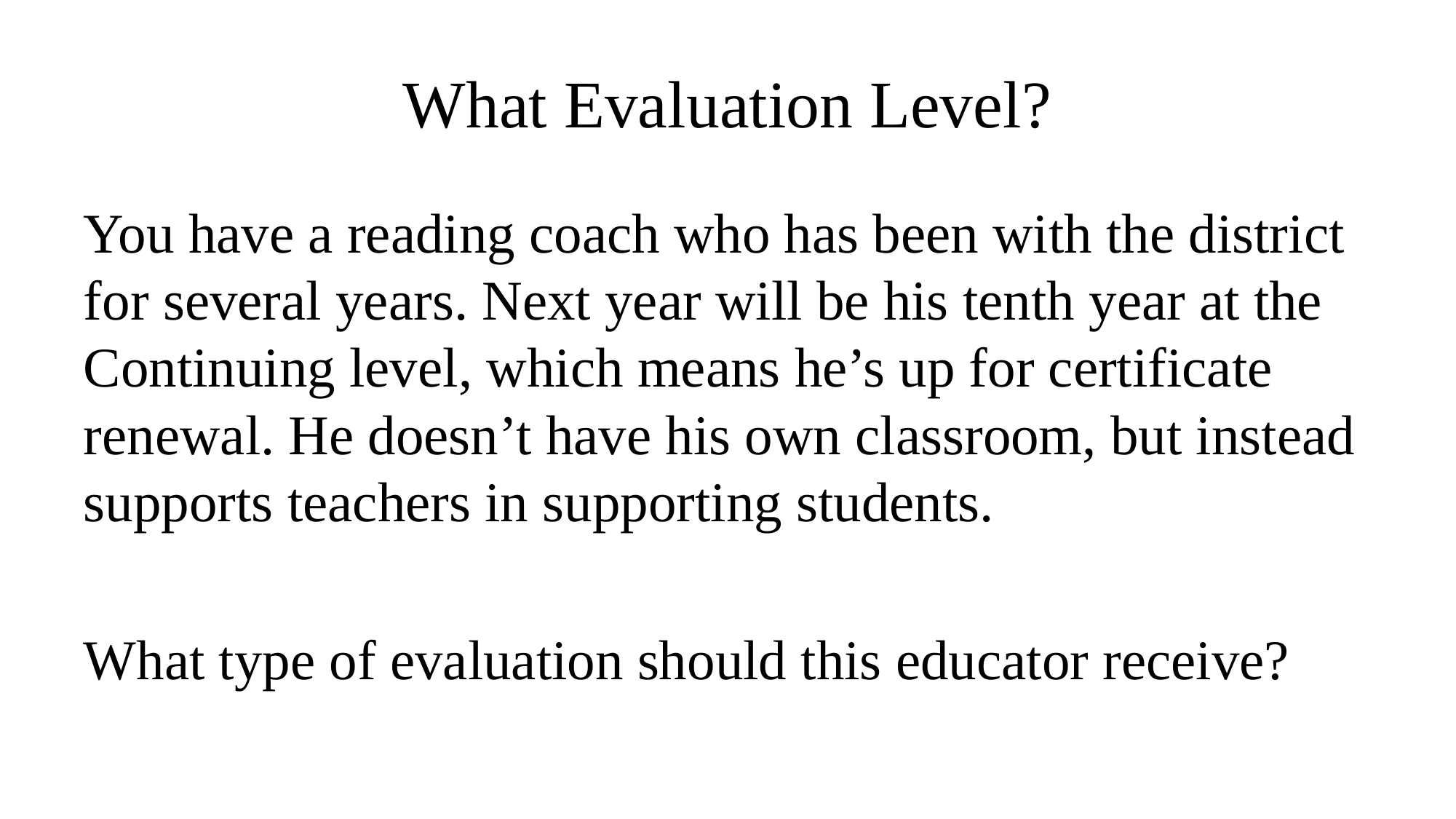

# What Evaluation Level?
You have a reading coach who has been with the district for several years. Next year will be his tenth year at the Continuing level, which means he’s up for certificate renewal. He doesn’t have his own classroom, but instead supports teachers in supporting students.

What type of evaluation should this educator receive?